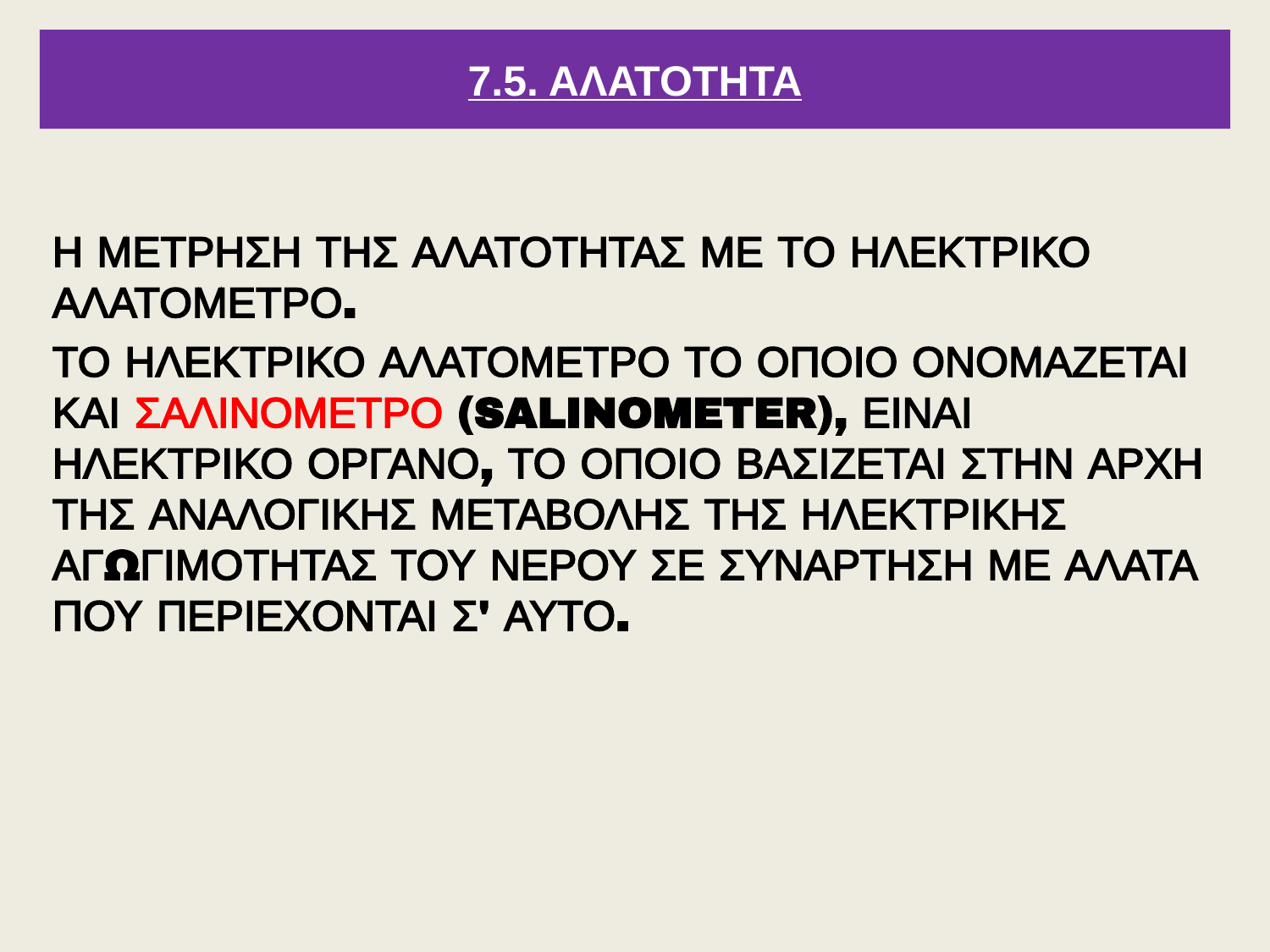

# 7.5. ΑΛΑΤΟΤΗΤΑ

Η ΜΕΤΡΗΣΗ ΤΗΣ ΑΛΑΤΟΤΗΤΑΣ ΜΕ ΤΟ ΗΛΕΚΤΡΙΚΟ ΑΛΑΤΟΜΕΤΡΟ.
ΤΟ ΗΛΕΚΤΡΙΚΟ ΑΛΑΤΟΜΕΤΡΟ ΤΟ ΟΠΟΙΟ ΟΝΟΜΑΖΕΤΑΙ ΚΑΙ ΣΑΛΙΝΟΜΕΤΡΟ (SALINOMETER), ΕΙΝΑΙ ΗΛΕΚΤΡΙΚΟ ΟΡΓΑΝΟ, ΤΟ ΟΠΟΙΟ ΒΑΣΙΖΕΤΑΙ ΣΤΗΝ ΑΡΧΗ ΤΗΣ ΑΝΑΛΟΓΙΚΗΣ ΜΕΤΑΒΟΛΗΣ ΤΗΣ ΗΛΕΚΤΡΙΚΗΣ ΑΓΩΓΙΜΟΤΗΤΑΣ ΤΟΥ ΝΕΡΟΥ ΣΕ ΣΥΝΑΡΤΗΣΗ ΜΕ ΑΛΑΤΑ ΠΟΥ ΠΕΡΙΕΧΟΝΤΑΙ Σ' ΑΥΤΟ.